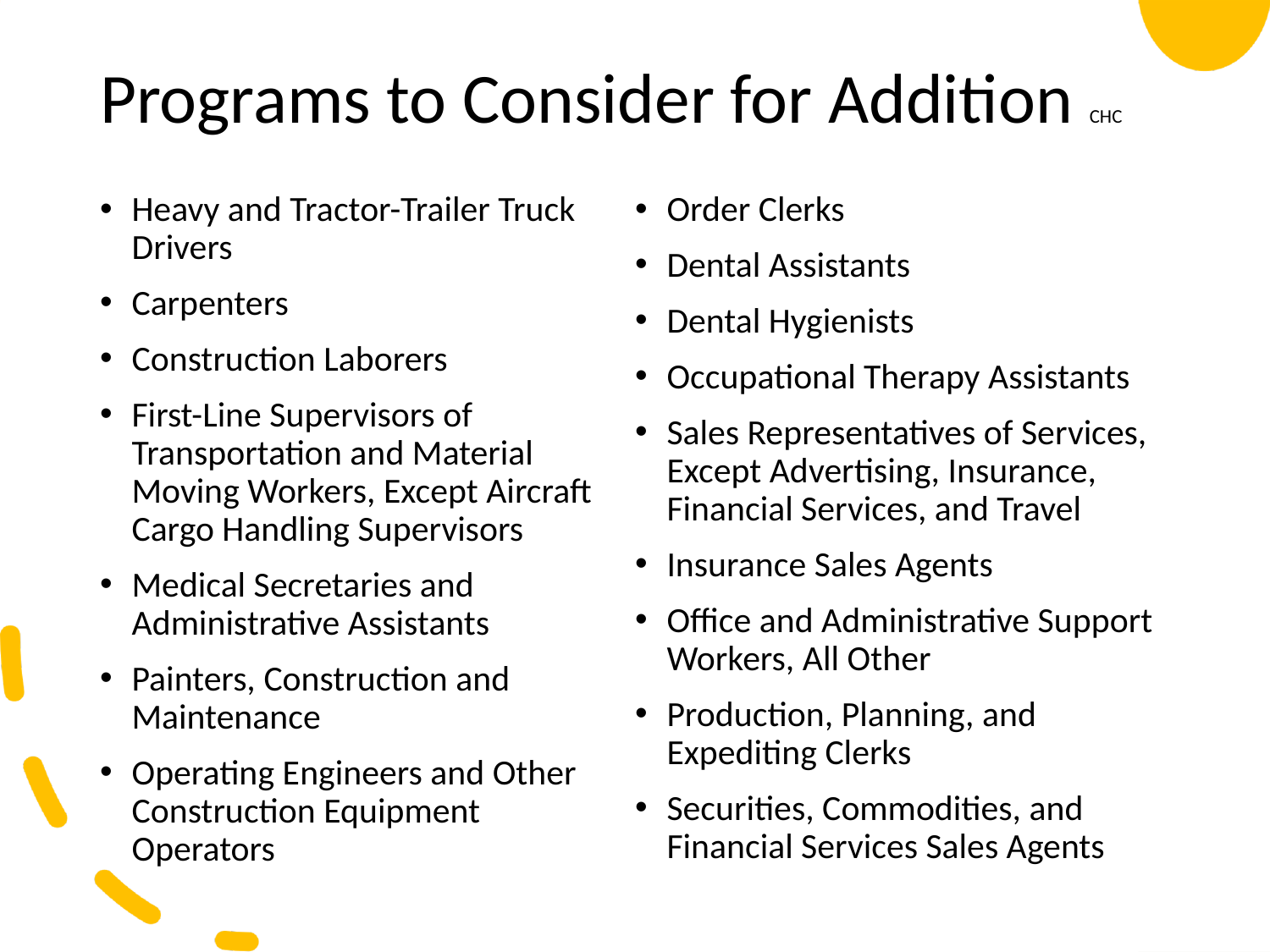

# Programs to Consider for Addition CHC
Heavy and Tractor-Trailer Truck Drivers
Carpenters
Construction Laborers
First-Line Supervisors of Transportation and Material Moving Workers, Except Aircraft Cargo Handling Supervisors
Medical Secretaries and Administrative Assistants
Painters, Construction and Maintenance
Operating Engineers and Other Construction Equipment
Operators
Order Clerks
Dental Assistants
Dental Hygienists
Occupational Therapy Assistants
Sales Representatives of Services, Except Advertising, Insurance, Financial Services, and Travel
Insurance Sales Agents
Office and Administrative Support Workers, All Other
Production, Planning, and Expediting Clerks
Securities, Commodities, and Financial Services Sales Agents